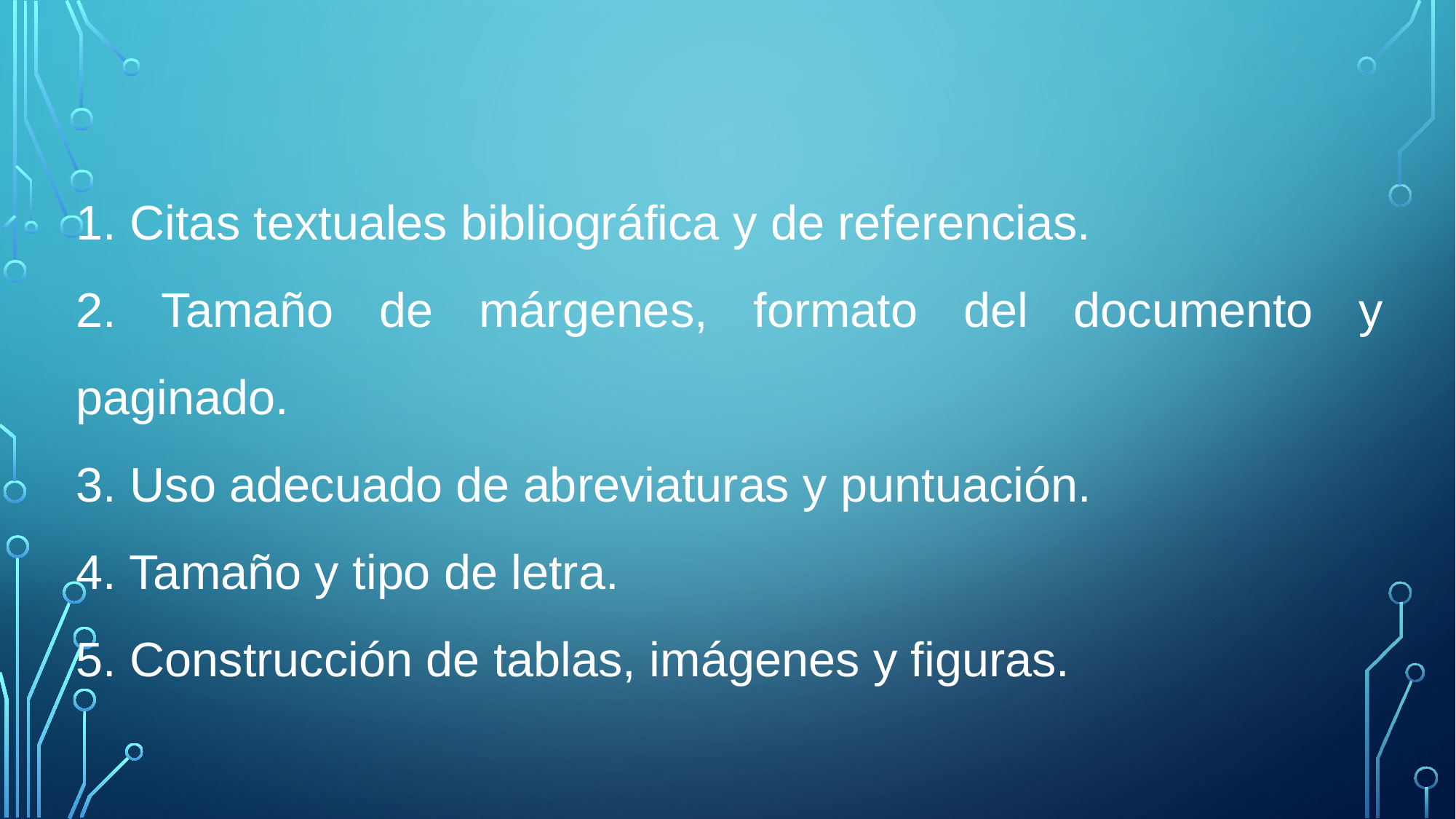

1. Citas textuales bibliográfica y de referencias.
2. Tamaño de márgenes, formato del documento y paginado.
3. Uso adecuado de abreviaturas y puntuación.
4. Tamaño y tipo de letra.
5. Construcción de tablas, imágenes y figuras.